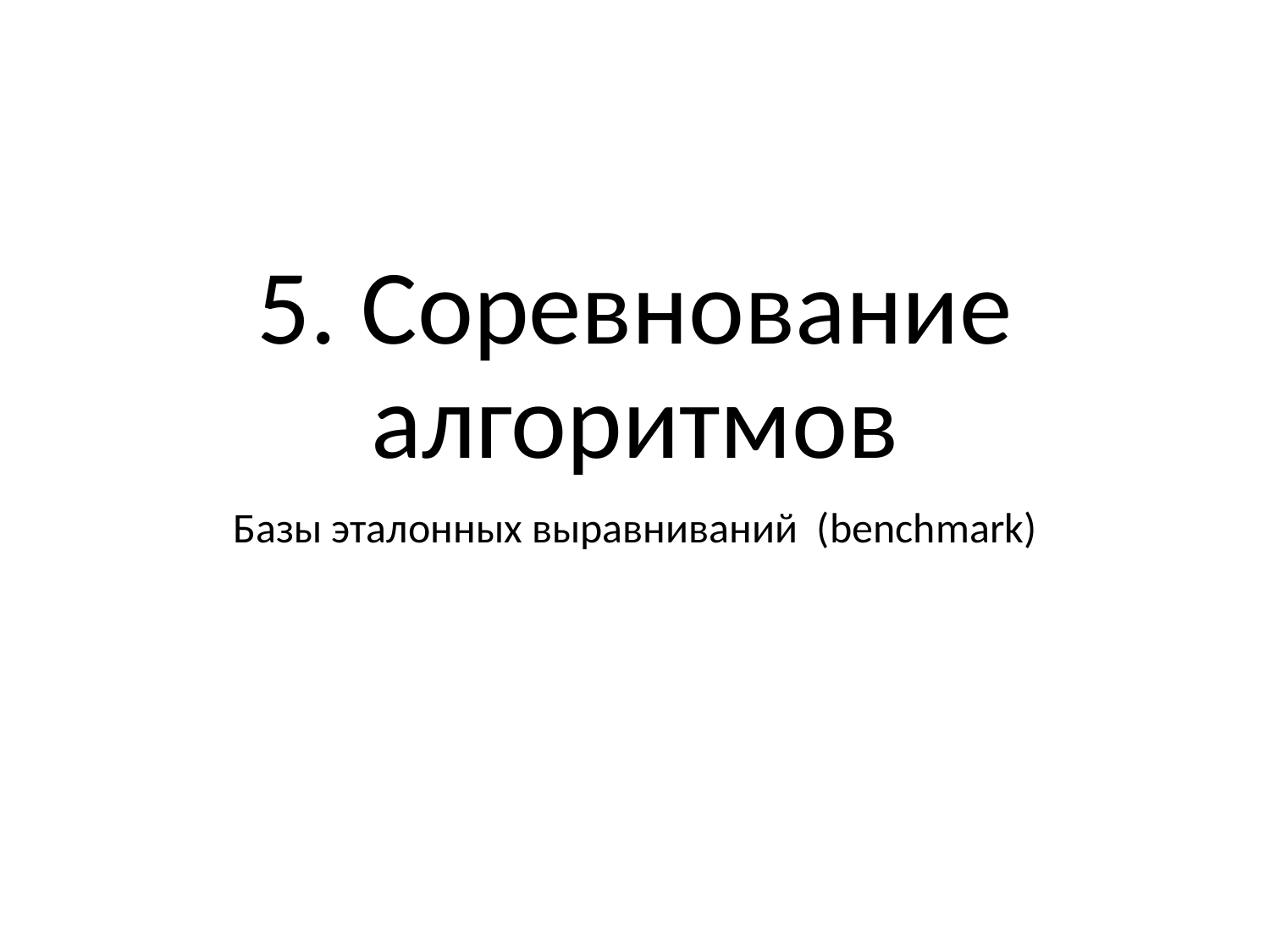

# 5. Соревнование алгоритмов
Базы эталонных выравниваний  (benchmark)